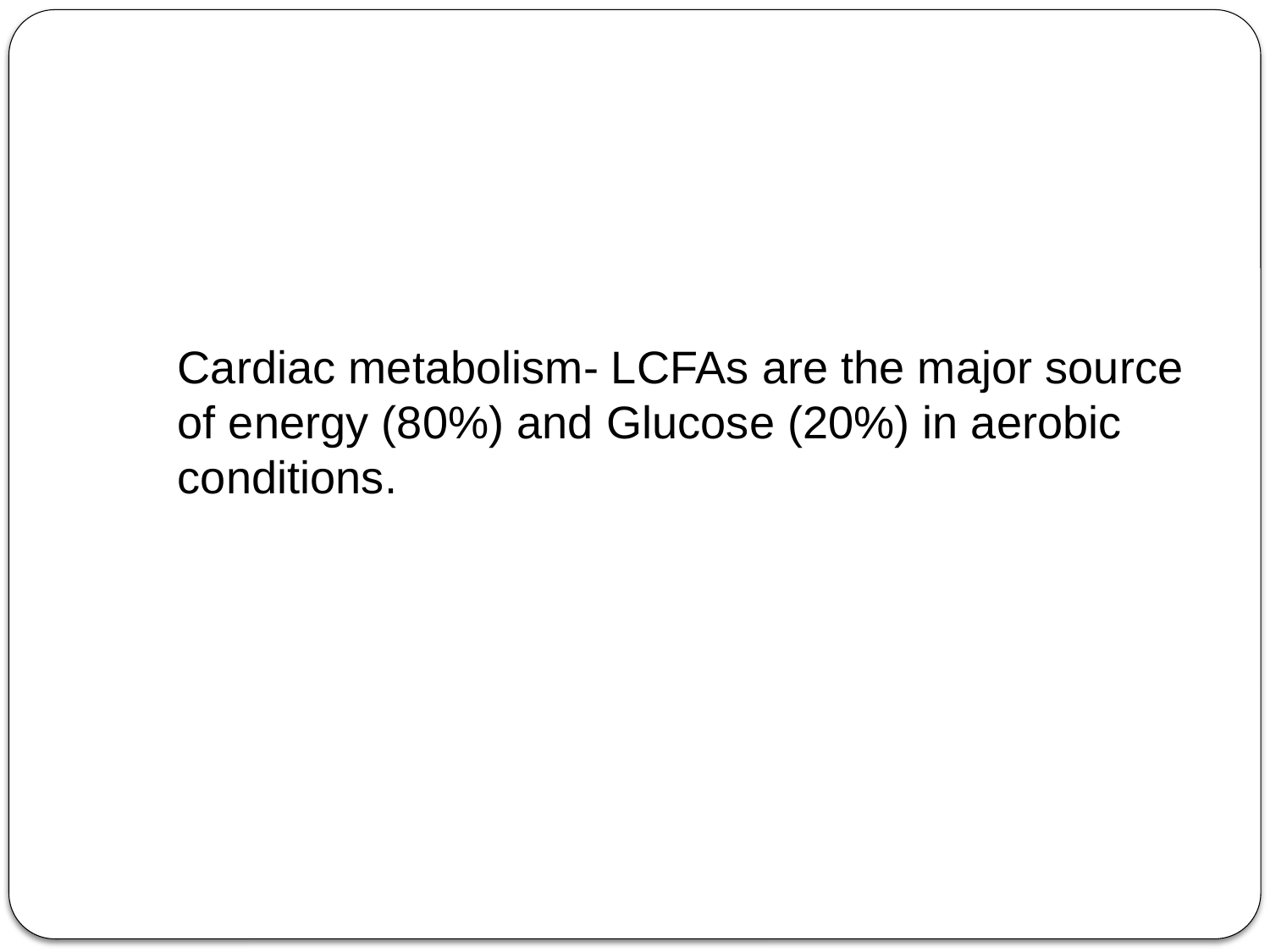

#

   Cardiac metabolism- LCFAs are the major source of energy (80%) and Glucose (20%) in aerobic conditions.